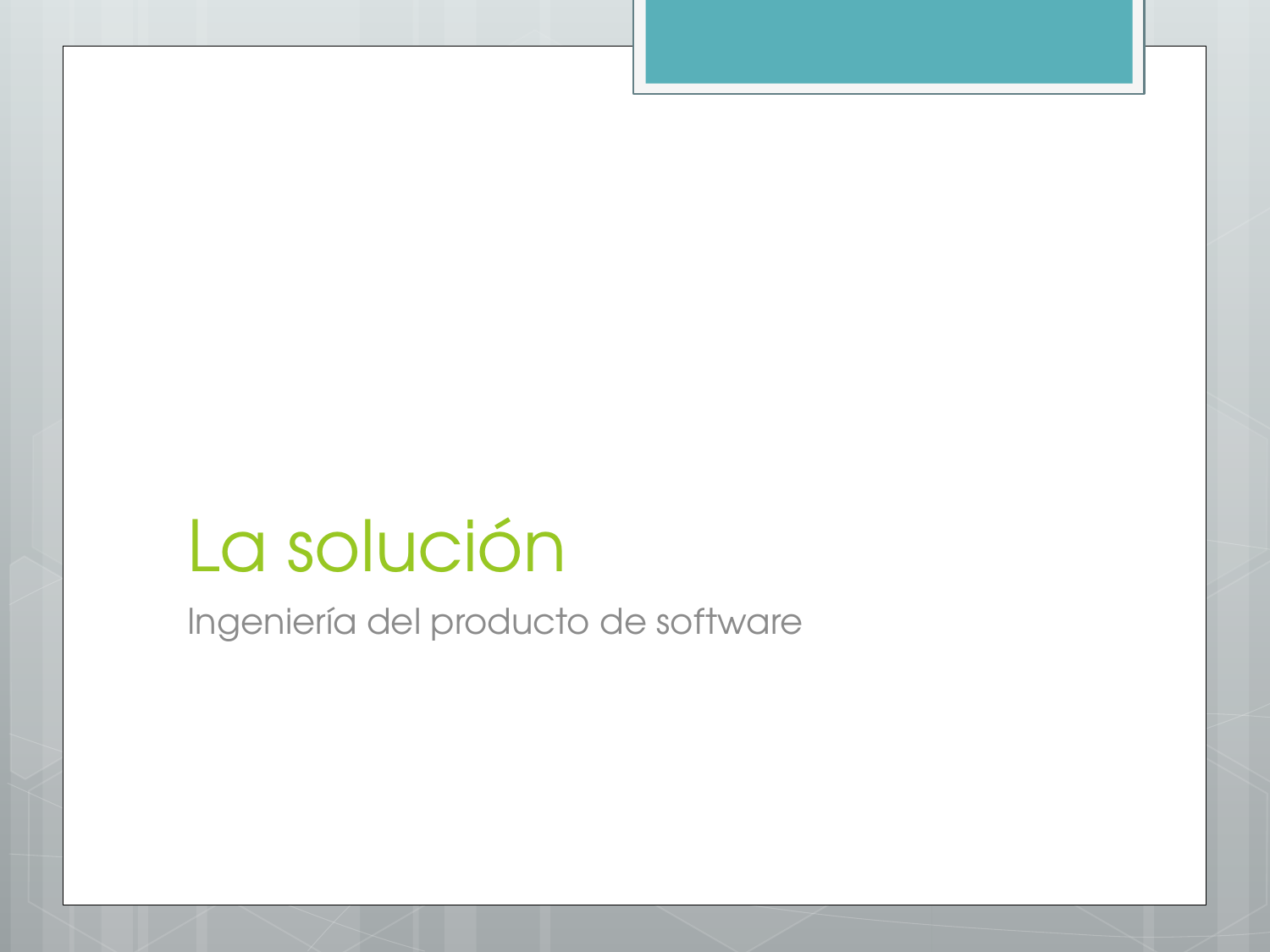

# La solución
Ingeniería del producto de software